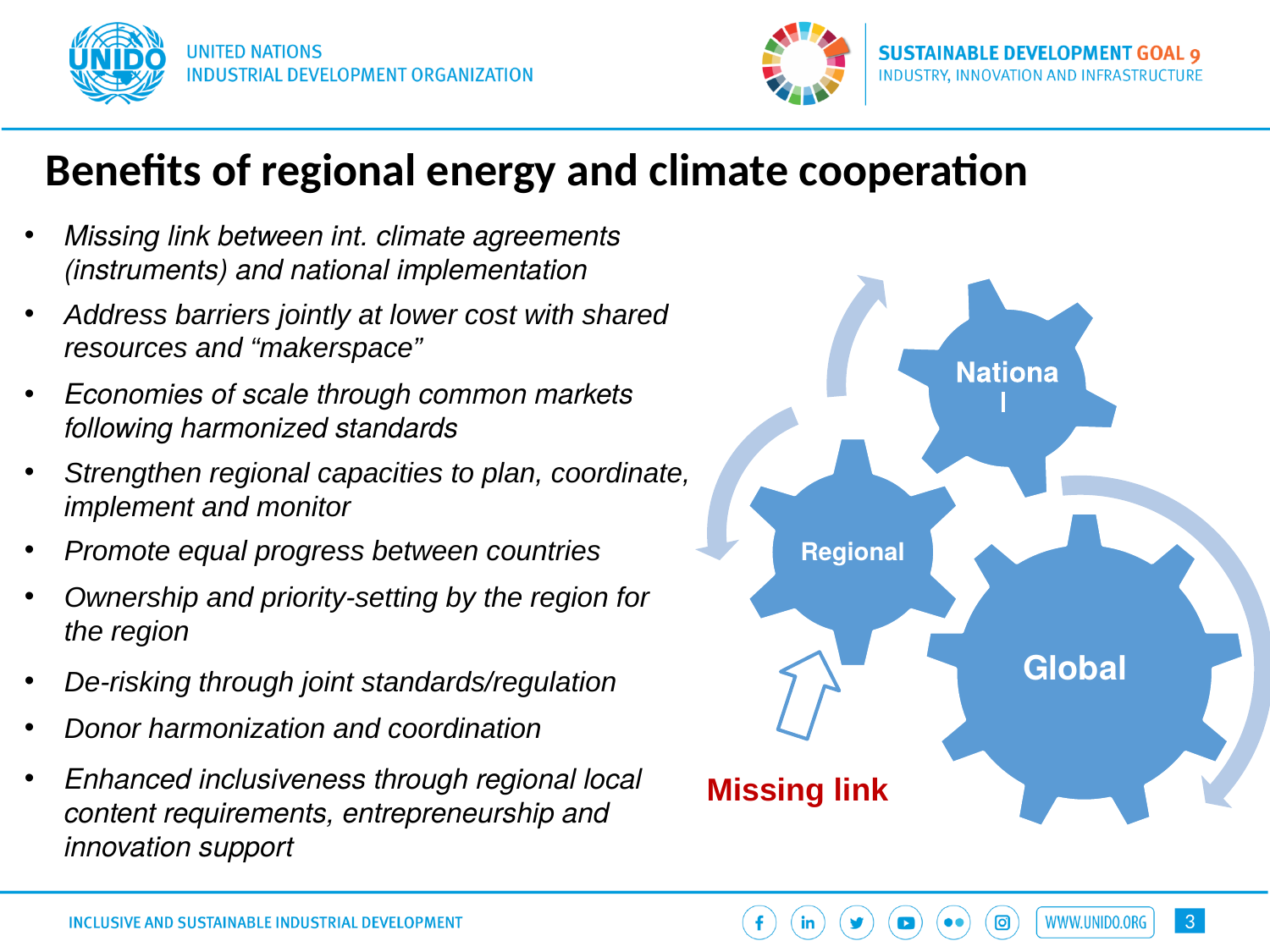

# Benefits of regional energy and climate cooperation
Missing link between int. climate agreements (instruments) and national implementation

Address barriers jointly at lower cost with shared resources and “makerspace”

Economies of scale through common markets following harmonized standards

Strengthen regional capacities to plan, coordinate, implement and monitor

Promote equal progress between countries

Ownership and priority-setting by the region for the region

De-risking through joint standards/regulation

Donor harmonization and coordination

Enhanced inclusiveness through regional local content requirements, entrepreneurship and innovation support

Global
Regional
National

Missing link
3